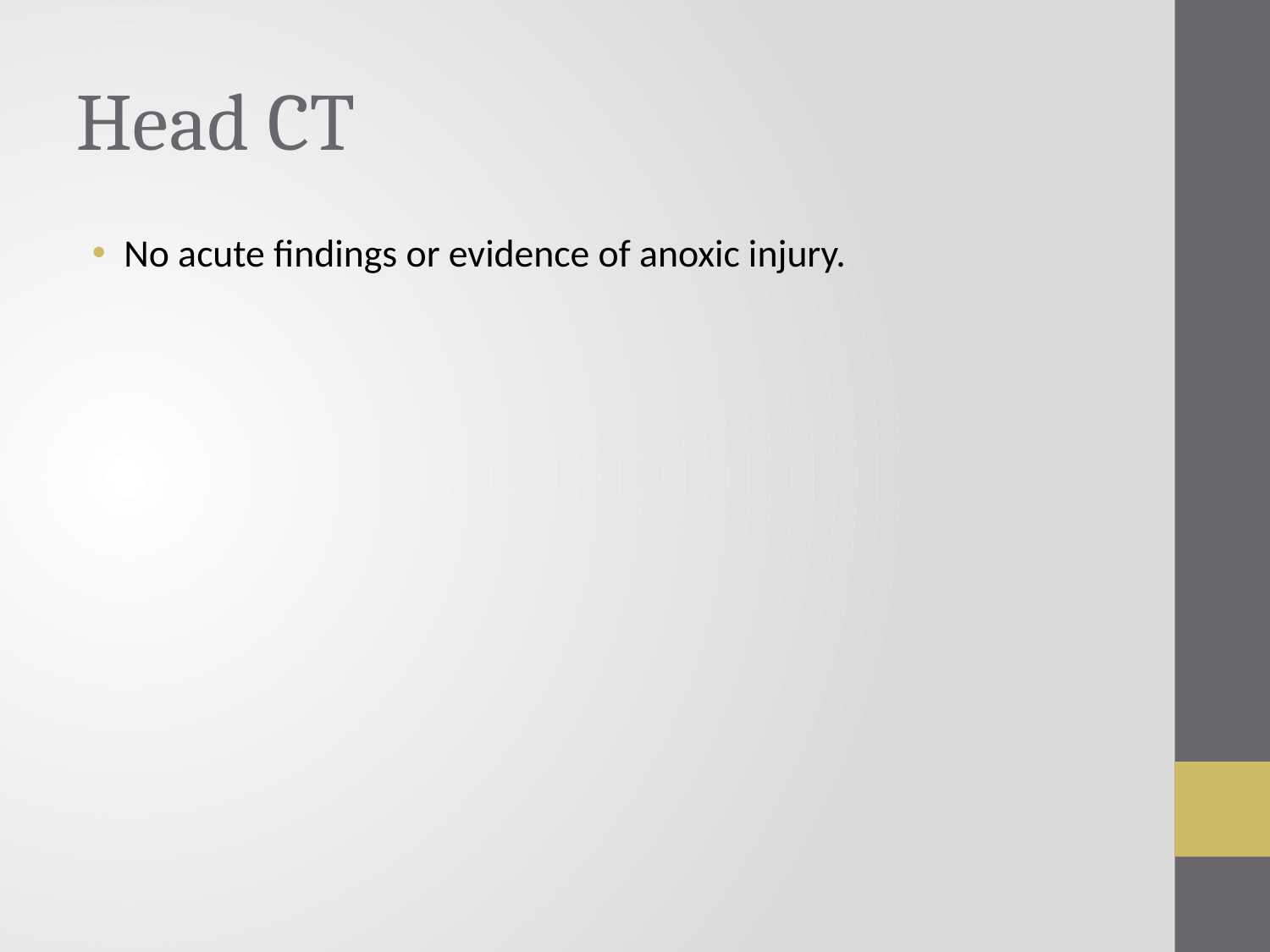

# Head CT
No acute findings or evidence of anoxic injury.